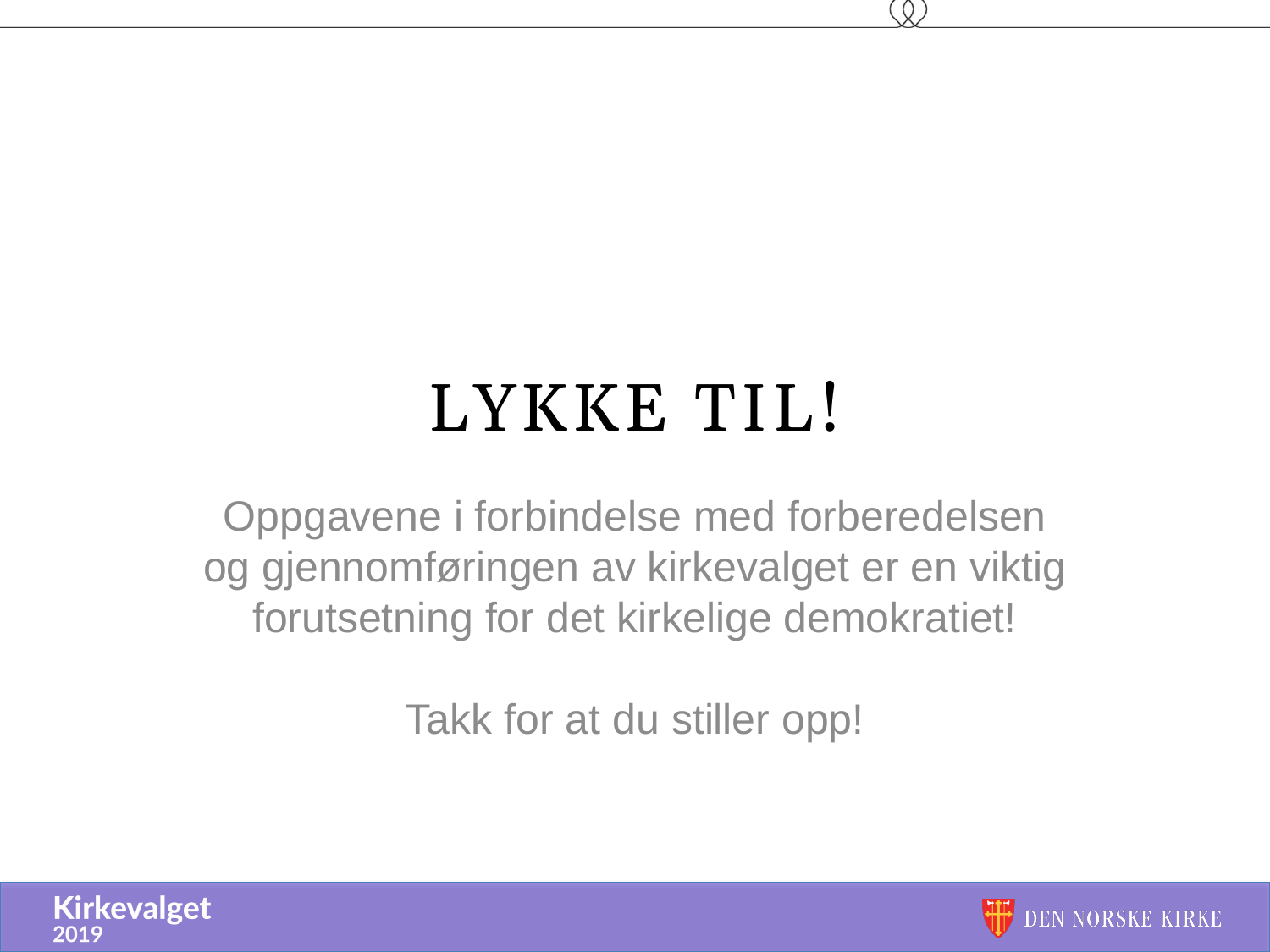

# Lykke til!
Oppgavene i forbindelse med forberedelsen og gjennomføringen av kirkevalget er en viktig forutsetning for det kirkelige demokratiet!

Takk for at du stiller opp!